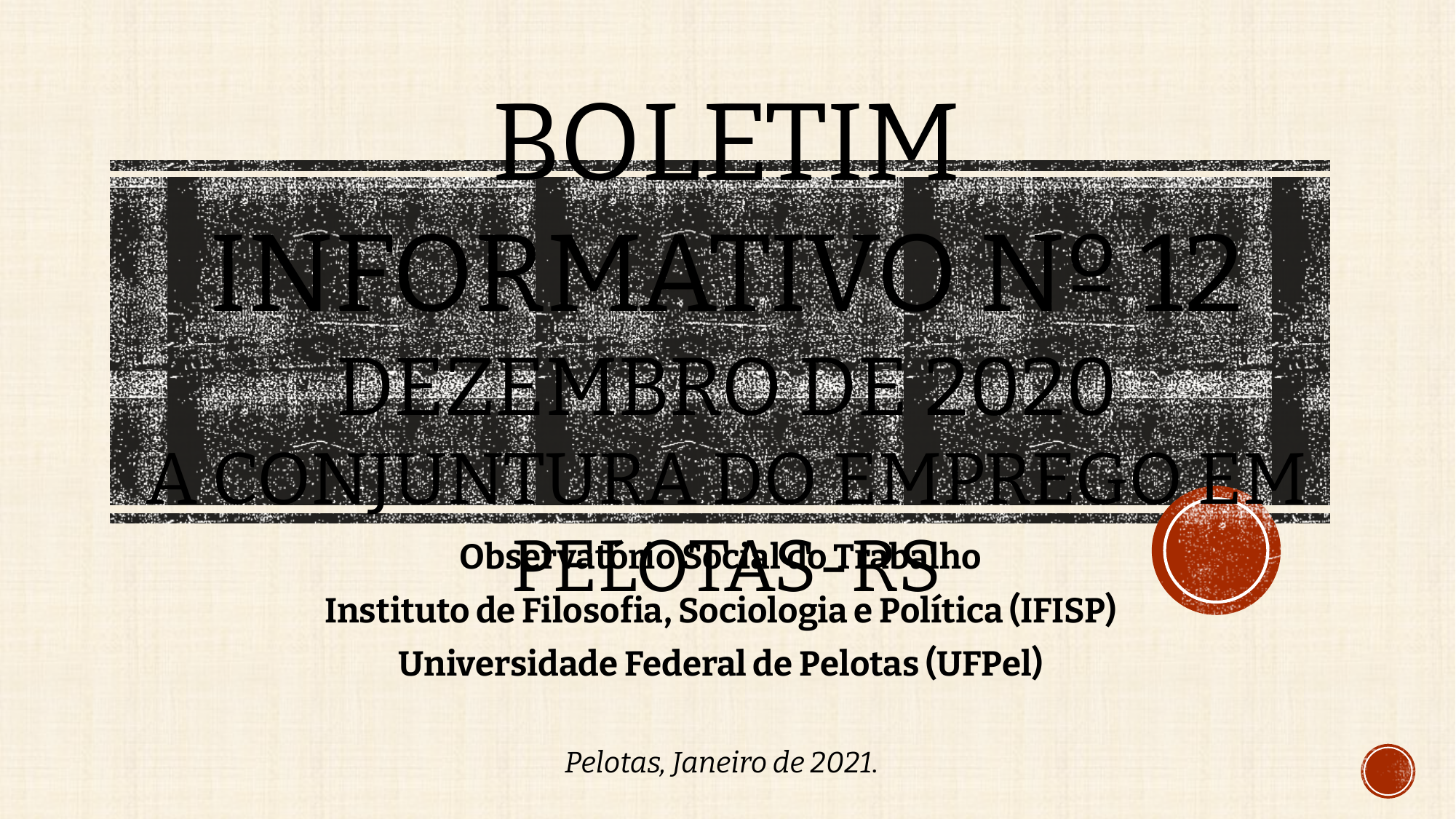

# Boletim Informativo nº 12 Dezembro DE 2020 A conjuntura do emprego em Pelotas-RS
Observatório Social do Trabalho
Instituto de Filosofia, Sociologia e Política (IFISP)
Universidade Federal de Pelotas (UFPel)

Pelotas, Janeiro de 2021.